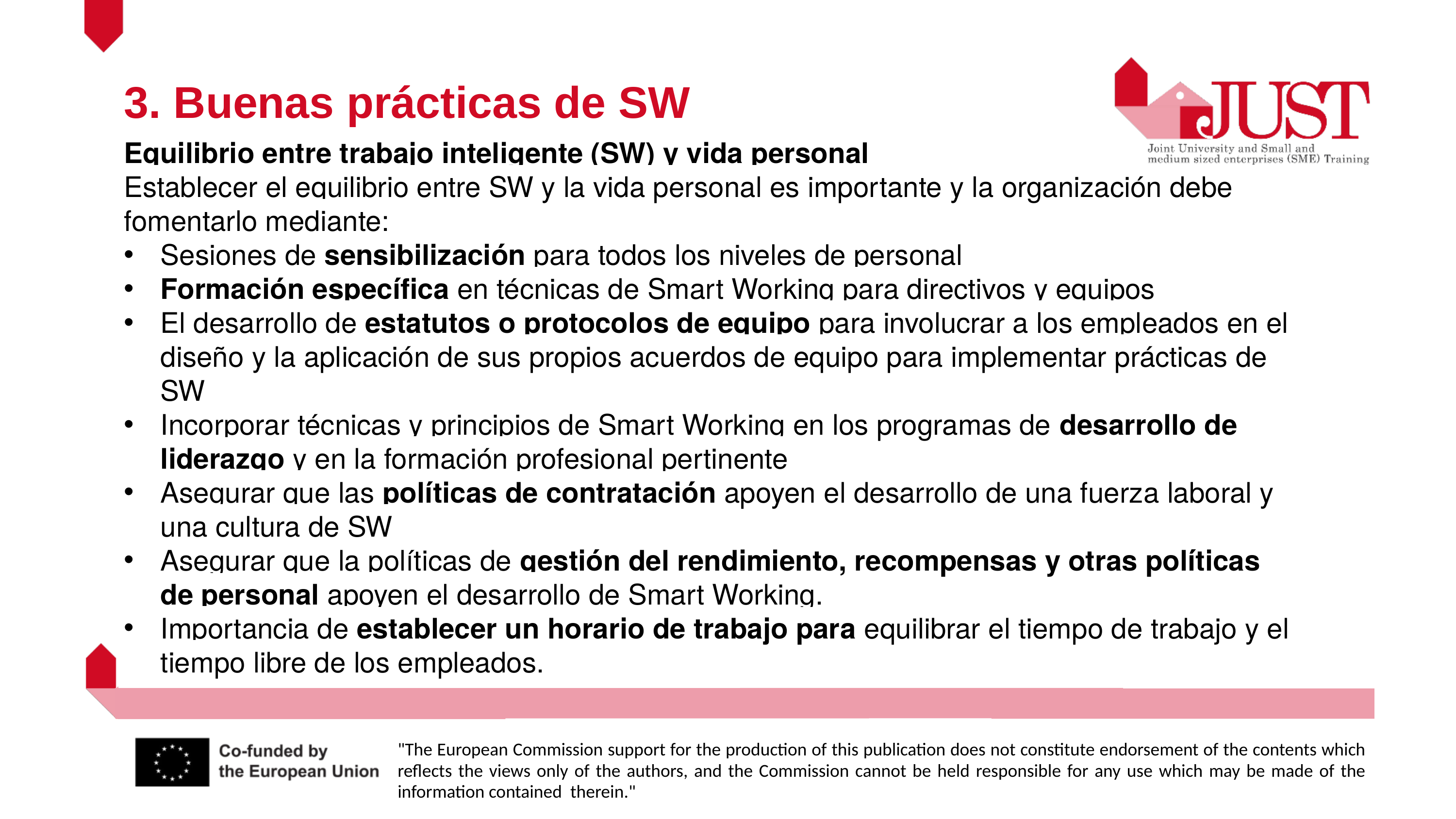

3. Buenas prácticas de SW
Equilibrio entre trabajo inteligente (SW) y vida personal
Establecer el equilibrio entre SW y la vida personal es importante y la organización debe fomentarlo mediante:
Sesiones de sensibilización para todos los niveles de personal
Formación específica en técnicas de Smart Working para directivos y equipos
El desarrollo de estatutos o protocolos de equipo para involucrar a los empleados en el diseño y la aplicación de sus propios acuerdos de equipo para implementar prácticas de SW
Incorporar técnicas y principios de Smart Working en los programas de desarrollo de liderazgo y en la formación profesional pertinente
Asegurar que las políticas de contratación apoyen el desarrollo de una fuerza laboral y una cultura de SW
Asegurar que la políticas de gestión del rendimiento, recompensas y otras políticas de personal apoyen el desarrollo de Smart Working.
Importancia de establecer un horario de trabajo para equilibrar el tiempo de trabajo y el tiempo libre de los empleados.